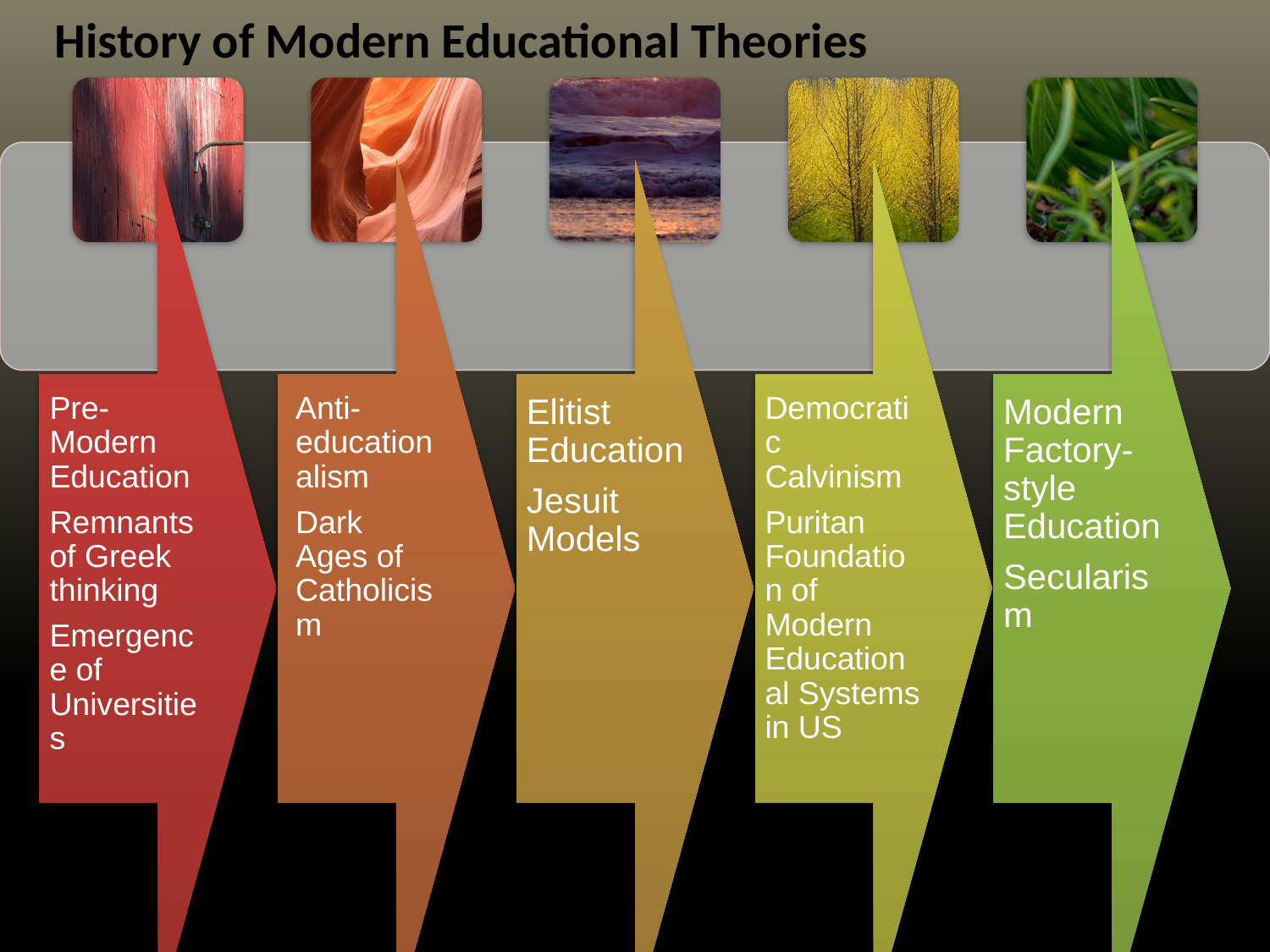

History of Modern Educational Theories
Pre-Modern Education
Remnants of Greek thinking
Emergence of Universities

Anti-educationalism
Dark Ages of Catholicism
Elitist Education
Jesuit Models
Democratic Calvinism
Puritan Foundation of Modern Educational Systems in US
Modern Factory-style Education
Secularism